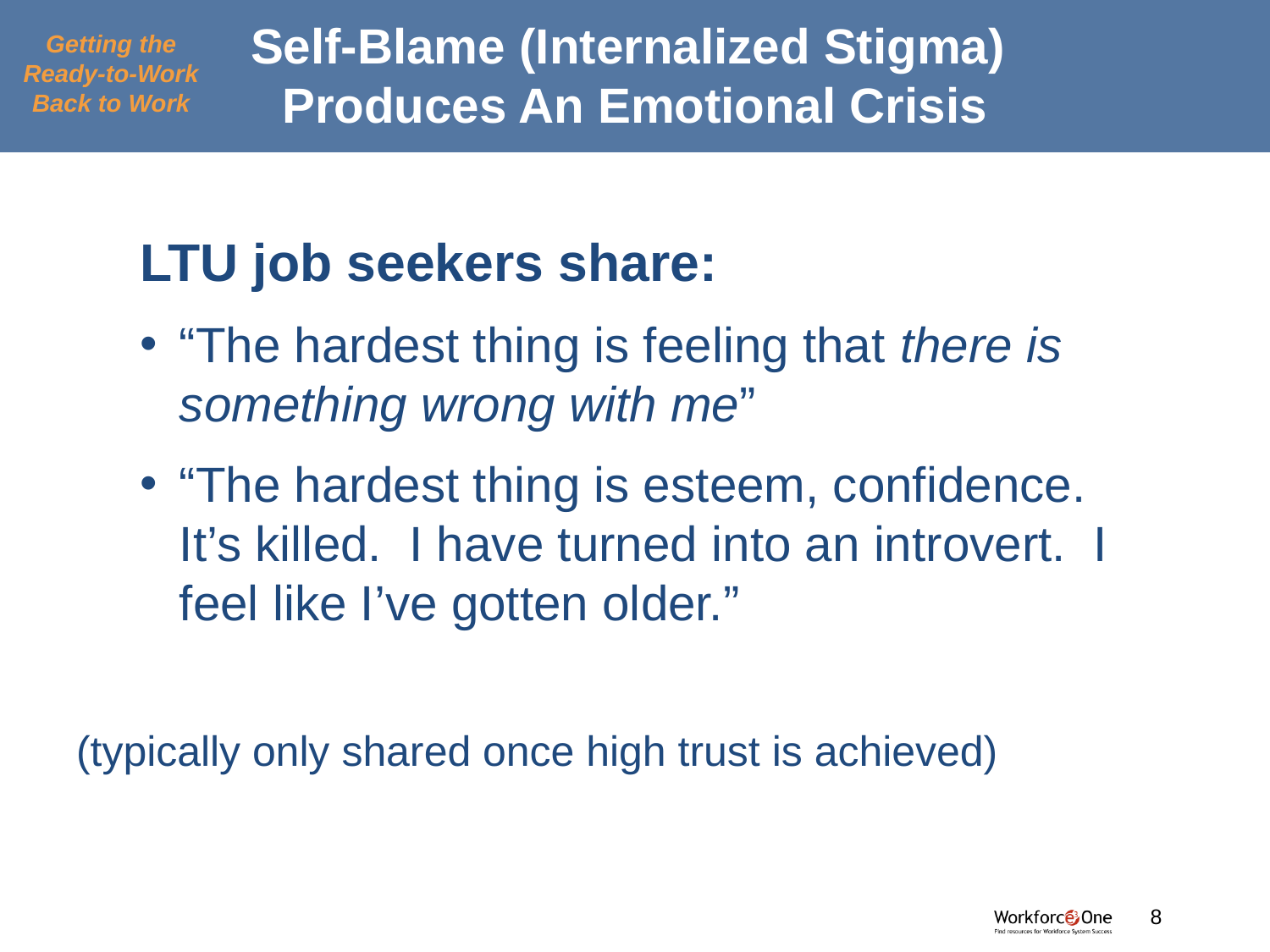

# Self-Blame (Internalized Stigma) Produces An Emotional Crisis
Getting the Ready-to-Work Back to Work
LTU job seekers share:
“The hardest thing is feeling that there is something wrong with me”
“The hardest thing is esteem, confidence. It’s killed.  I have turned into an introvert.  I feel like I’ve gotten older.”

(typically only shared once high trust is achieved)
#
8